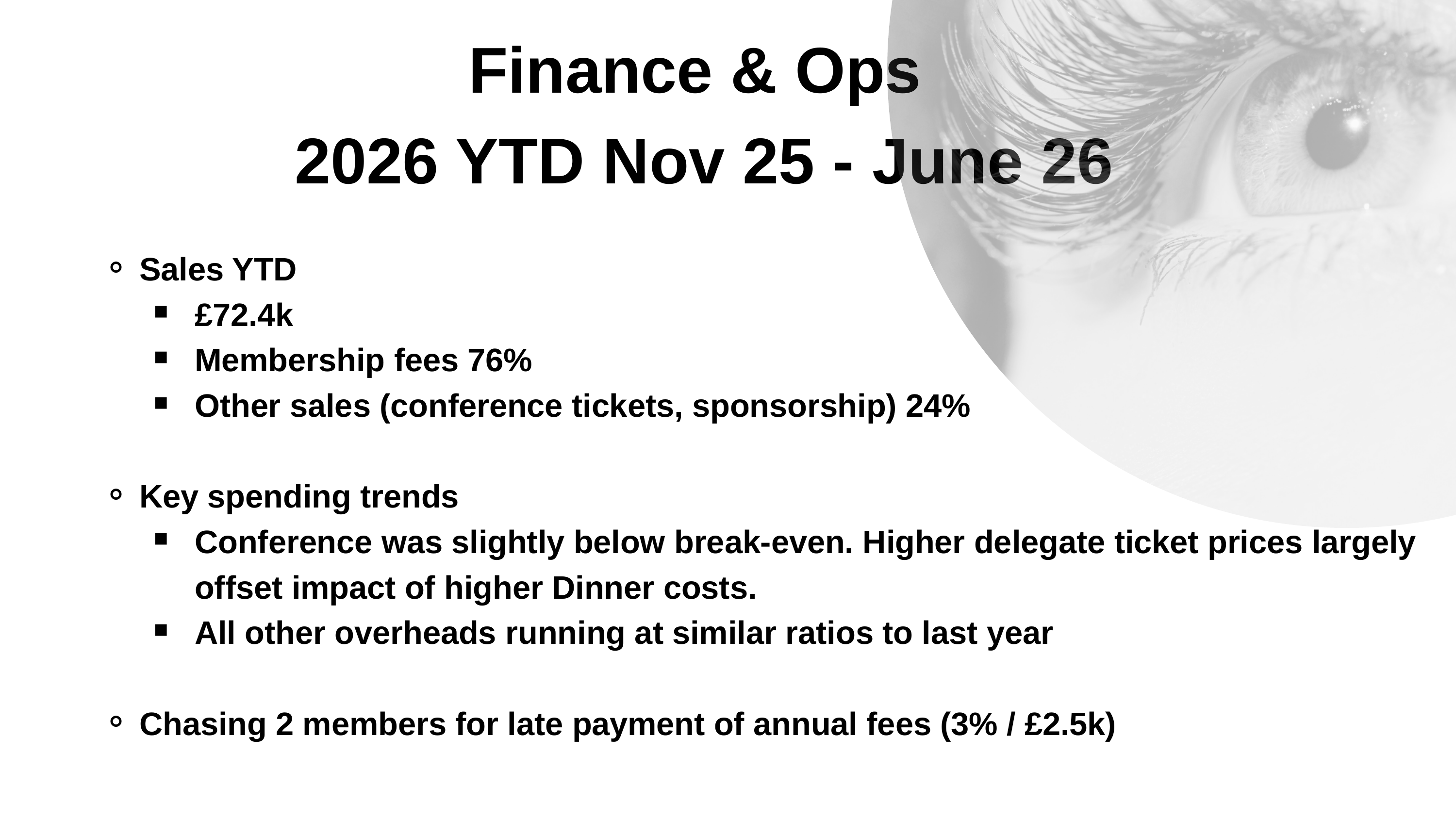

Finance & Ops
2026 YTD Nov 25 - June 26

Sales YTD
£72.4k
Membership fees 76%
Other sales (conference tickets, sponsorship) 24%

Key spending trends
Conference was slightly below break-even. Higher delegate ticket prices largely offset impact of higher Dinner costs.
All other overheads running at similar ratios to last year

Chasing 2 members for late payment of annual fees (3% / £2.5k)